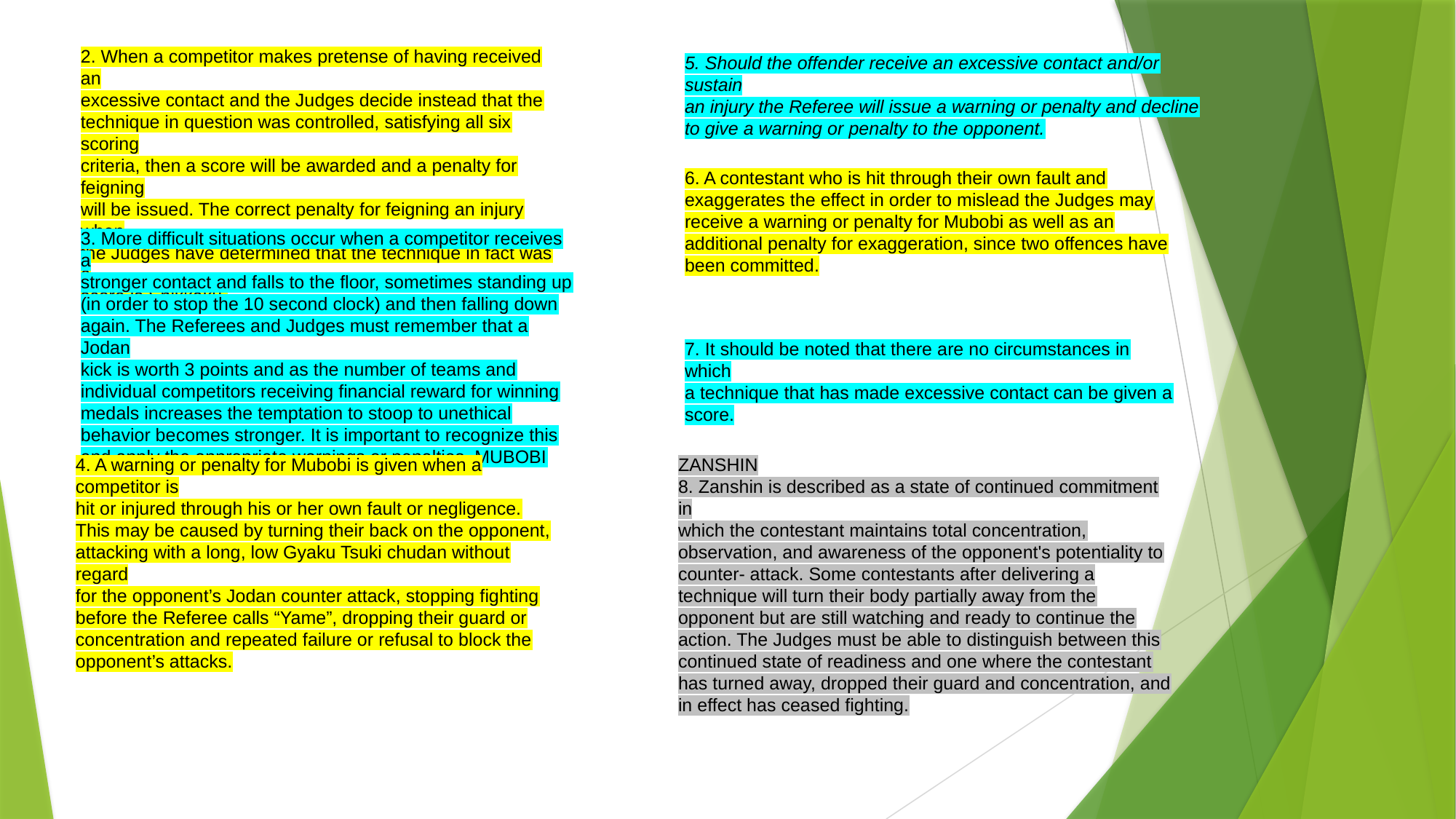

2. When a competitor makes pretense of having received an
excessive contact and the Judges decide instead that the
technique in question was controlled, satisfying all six scoring
criteria, then a score will be awarded and a penalty for feigning
will be issued. The correct penalty for feigning an injury when
the Judges have determined that the technique in fact was a
score is Shikkaku.
5. Should the offender receive an excessive contact and/or sustain
an injury the Referee will issue a warning or penalty and decline
to give a warning or penalty to the opponent.
6. A contestant who is hit through their own fault and
exaggerates the effect in order to mislead the Judges may
receive a warning or penalty for Mubobi as well as an
additional penalty for exaggeration, since two offences have
been committed.
3. More difficult situations occur when a competitor receives a
stronger contact and falls to the floor, sometimes standing up
(in order to stop the 10 second clock) and then falling down
again. The Referees and Judges must remember that a Jodan
kick is worth 3 points and as the number of teams and
individual competitors receiving financial reward for winning
medals increases the temptation to stoop to unethical
behavior becomes stronger. It is important to recognize this
and apply the appropriate warnings or penalties. MUBOBI
7. It should be noted that there are no circumstances in which
a technique that has made excessive contact can be given a
score.
4. A warning or penalty for Mubobi is given when a competitor is
hit or injured through his or her own fault or negligence.
This may be caused by turning their back on the opponent,
attacking with a long, low Gyaku Tsuki chudan without regard
for the opponent’s Jodan counter attack, stopping fighting
before the Referee calls “Yame”, dropping their guard or
concentration and repeated failure or refusal to block the
opponent’s attacks.
ZANSHIN
8. Zanshin is described as a state of continued commitment in
which the contestant maintains total concentration,
observation, and awareness of the opponent's potentiality to
counter- attack. Some contestants after delivering a
technique will turn their body partially away from the
opponent but are still watching and ready to continue the
action. The Judges must be able to distinguish between this
continued state of readiness and one where the contestant
has turned away, dropped their guard and concentration, and
in effect has ceased fighting.